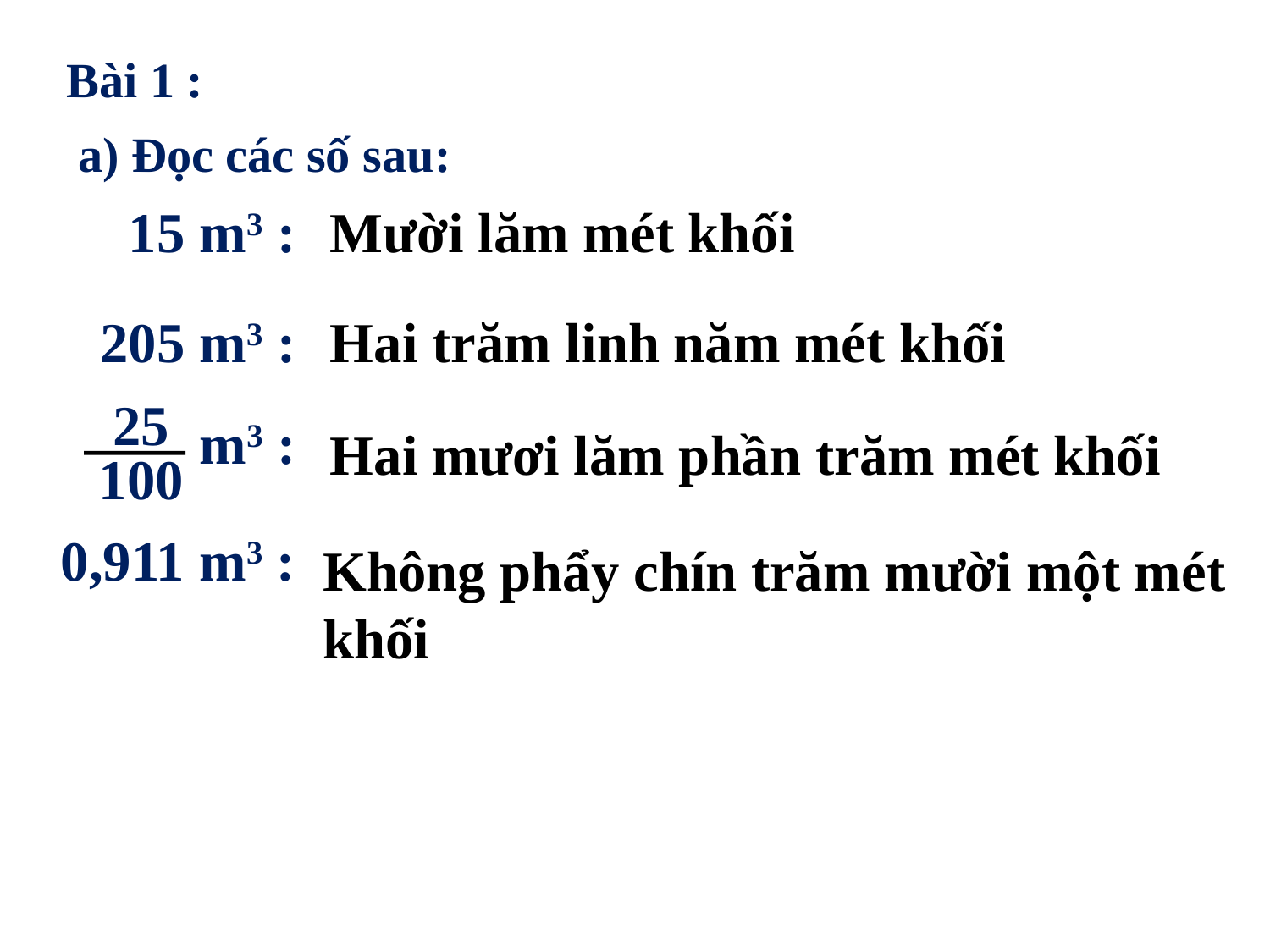

Bài 1 :
a) Đọc các số sau:
 15 m3 :
Mười lăm mét khối
 205 m3 :
Hai trăm linh năm mét khối
25
100

  m3 :
Hai mươi lăm phần trăm mét khối
 0,911 m3 :
Không phẩy chín trăm mười một mét khối